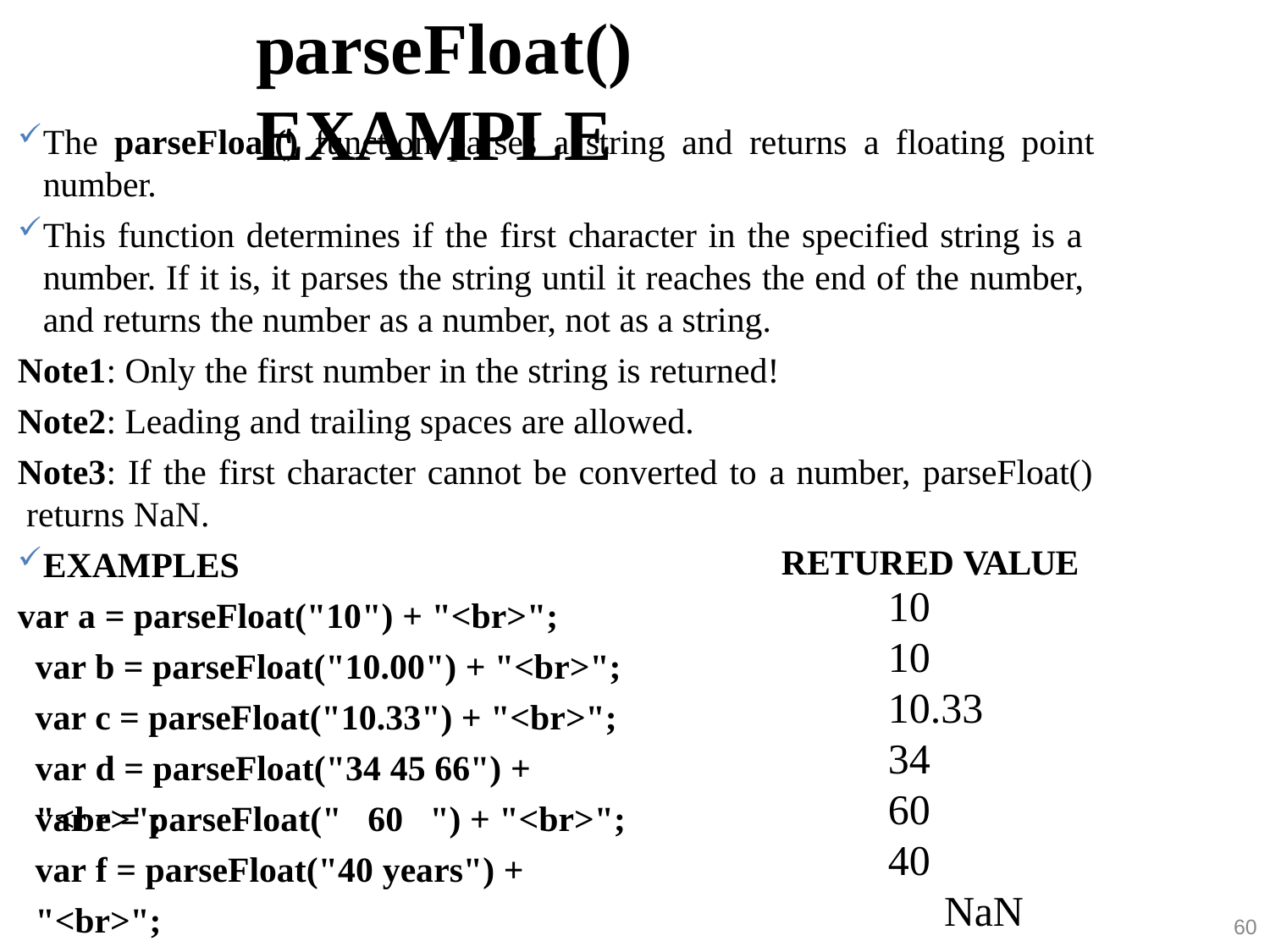

# parseFloat() EXAMPLE
The parseFloat() function parses a string and returns a floating point
number.
This function determines if the first character in the specified string is a  number. If it is, it parses the string until it reaches the end of the number,  and returns the number as a number, not as a string.
Note1: Only the first number in the string is returned!
Note2: Leading and trailing spaces are allowed.
Note3: If the first character cannot be converted to a number, parseFloat()  returns NaN.
EXAMPLES
var a = parseFloat("10") + "<br>";
var b = parseFloat("10.00") + "<br>";  var c = parseFloat("10.33") + "<br>";  var d = parseFloat("34 45 66") + "<br>";
RETURED VALUE
10
10
10.33
34
60
40
NaN
var e = parseFloat("	60	") + "<br>";  var f = parseFloat("40 years") + "<br>";
var g = parseFloat("He was 40") + "<br>";
60